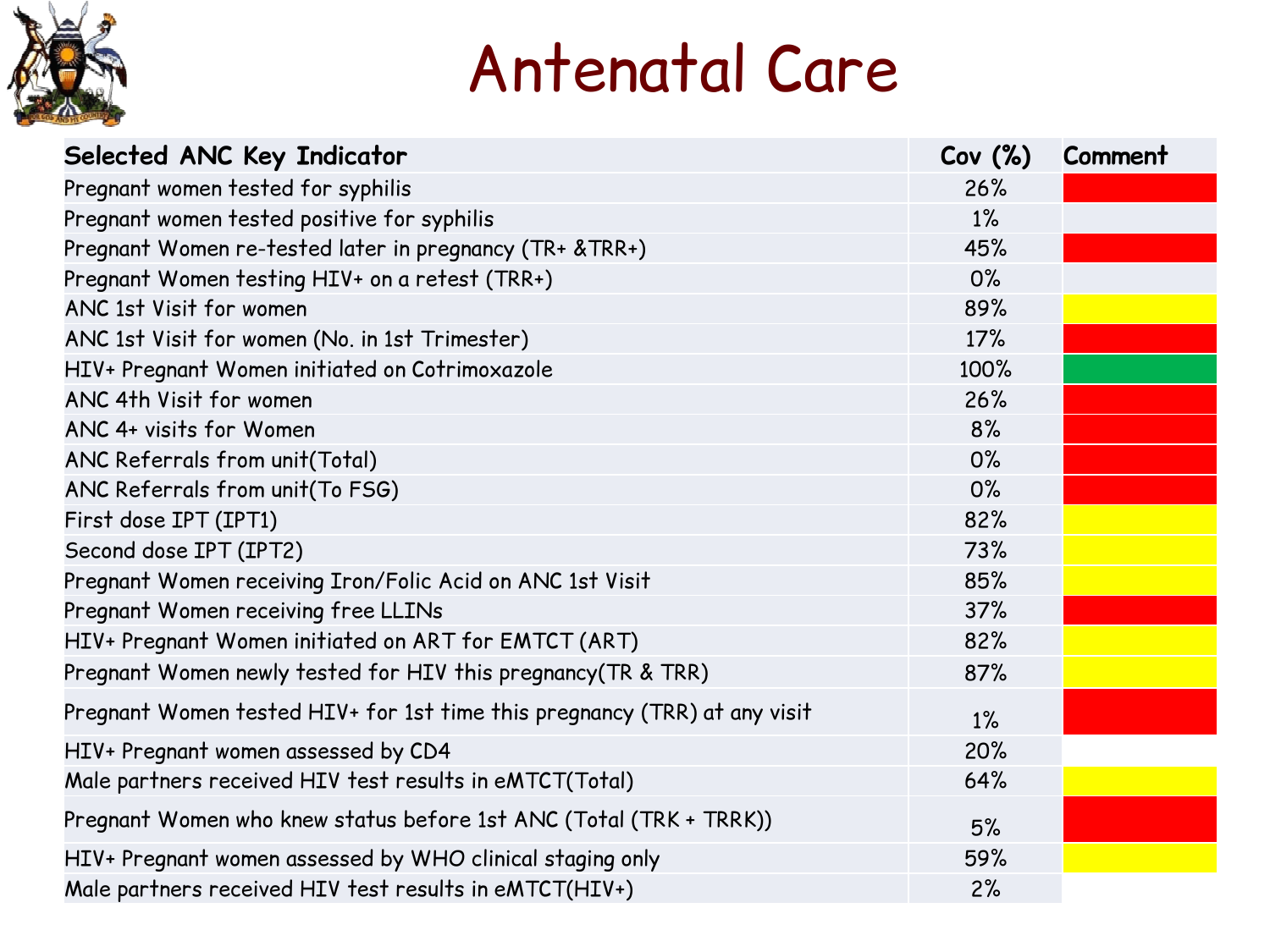

# Antenatal Care
| Selected ANC Key Indicator | Cov (%) | Comment |
| --- | --- | --- |
| Pregnant women tested for syphilis | 26% |  |
| Pregnant women tested positive for syphilis | 1% |  |
| Pregnant Women re-tested later in pregnancy (TR+ &TRR+) | 45% |  |
| Pregnant Women testing HIV+ on a retest (TRR+) | 0% |  |
| ANC 1st Visit for women | 89% |  |
| ANC 1st Visit for women (No. in 1st Trimester) | 17% |  |
| HIV+ Pregnant Women initiated on Cotrimoxazole | 100% |  |
| ANC 4th Visit for women | 26% |  |
| ANC 4+ visits for Women | 8% |  |
| ANC Referrals from unit(Total) | 0% |  |
| ANC Referrals from unit(To FSG) | 0% |  |
| First dose IPT (IPT1) | 82% |  |
| Second dose IPT (IPT2) | 73% |  |
| Pregnant Women receiving Iron/Folic Acid on ANC 1st Visit | 85% |  |
| Pregnant Women receiving free LLINs | 37% |  |
| HIV+ Pregnant Women initiated on ART for EMTCT (ART) | 82% |  |
| Pregnant Women newly tested for HIV this pregnancy(TR & TRR) | 87% |  |
| Pregnant Women tested HIV+ for 1st time this pregnancy (TRR) at any visit | 1% |  |
| HIV+ Pregnant women assessed by CD4 | 20% |  |
| Male partners received HIV test results in eMTCT(Total) | 64% |  |
| Pregnant Women who knew status before 1st ANC (Total (TRK + TRRK)) | 5% |  |
| HIV+ Pregnant women assessed by WHO clinical staging only | 59% |  |
| Male partners received HIV test results in eMTCT(HIV+) | 2% |  |